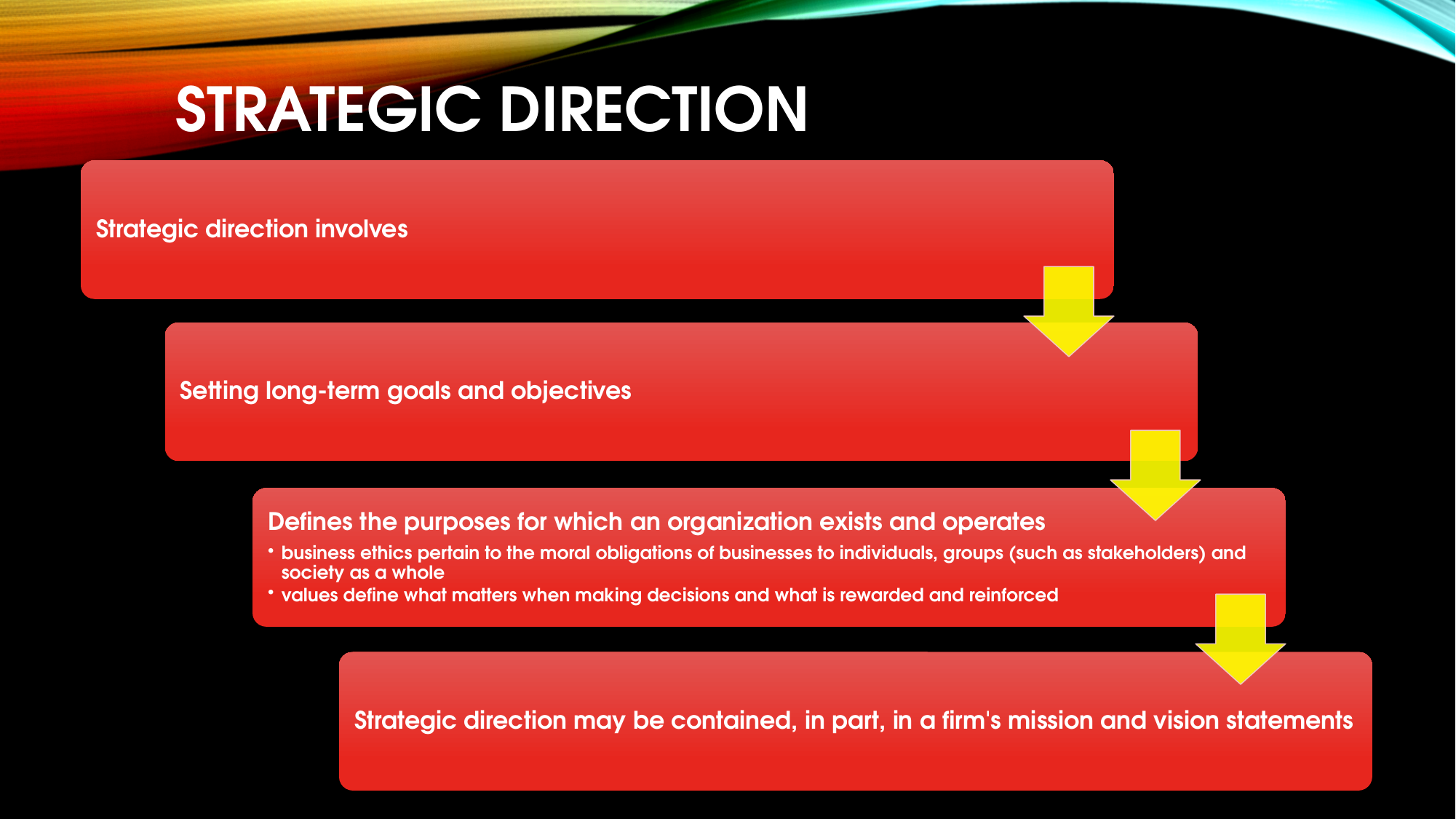

# Strategic Direction
Strategic direction involves
Setting long-term goals and objectives
Defines the purposes for which an organization exists and operates
business ethics pertain to the moral obligations of businesses to individuals, groups (such as stakeholders) and society as a whole
values define what matters when making decisions and what is rewarded and reinforced
Strategic direction may be contained, in part, in a firm's mission and vision statements